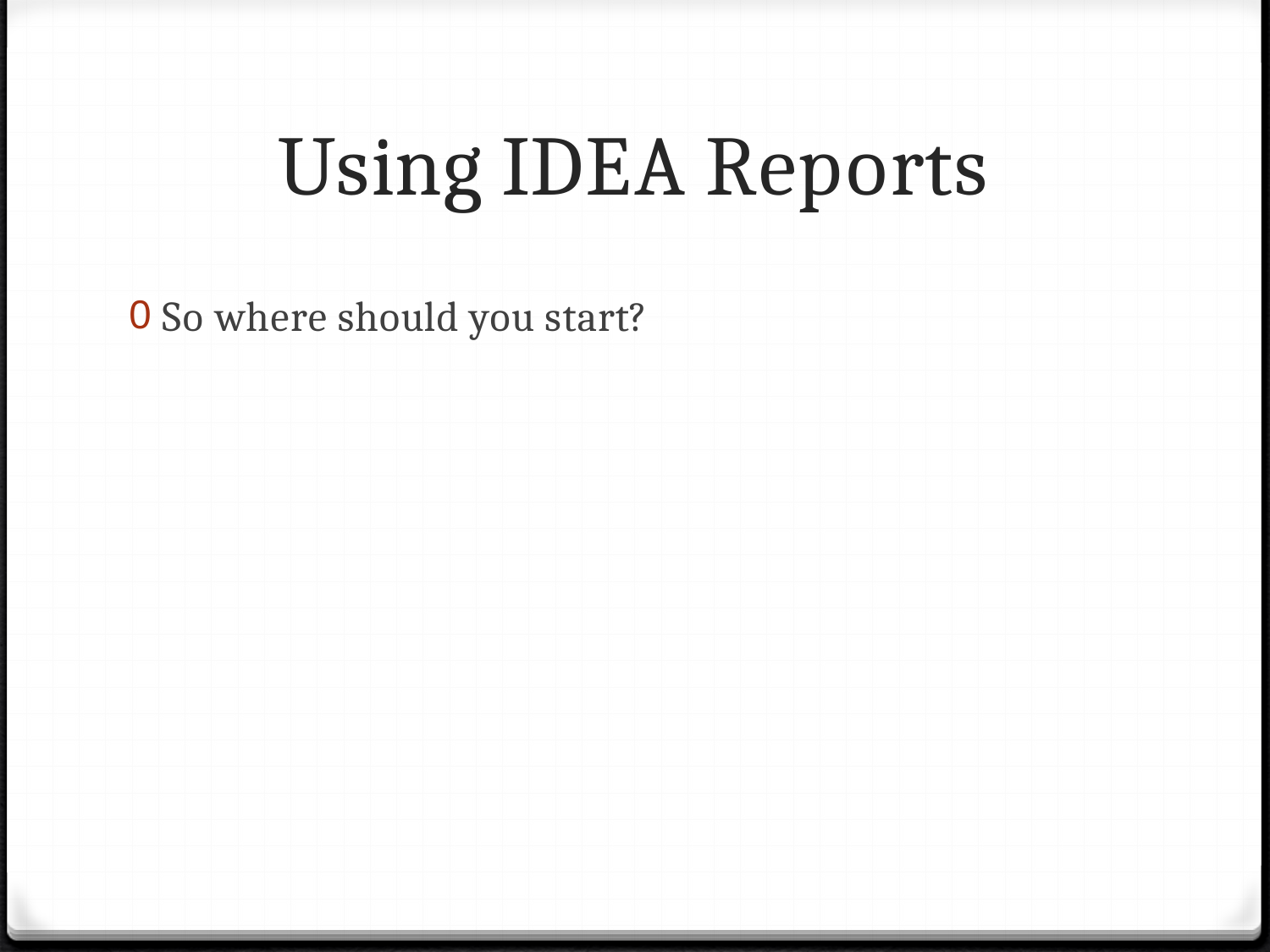

# Using IDEA Reports
So where should you start?